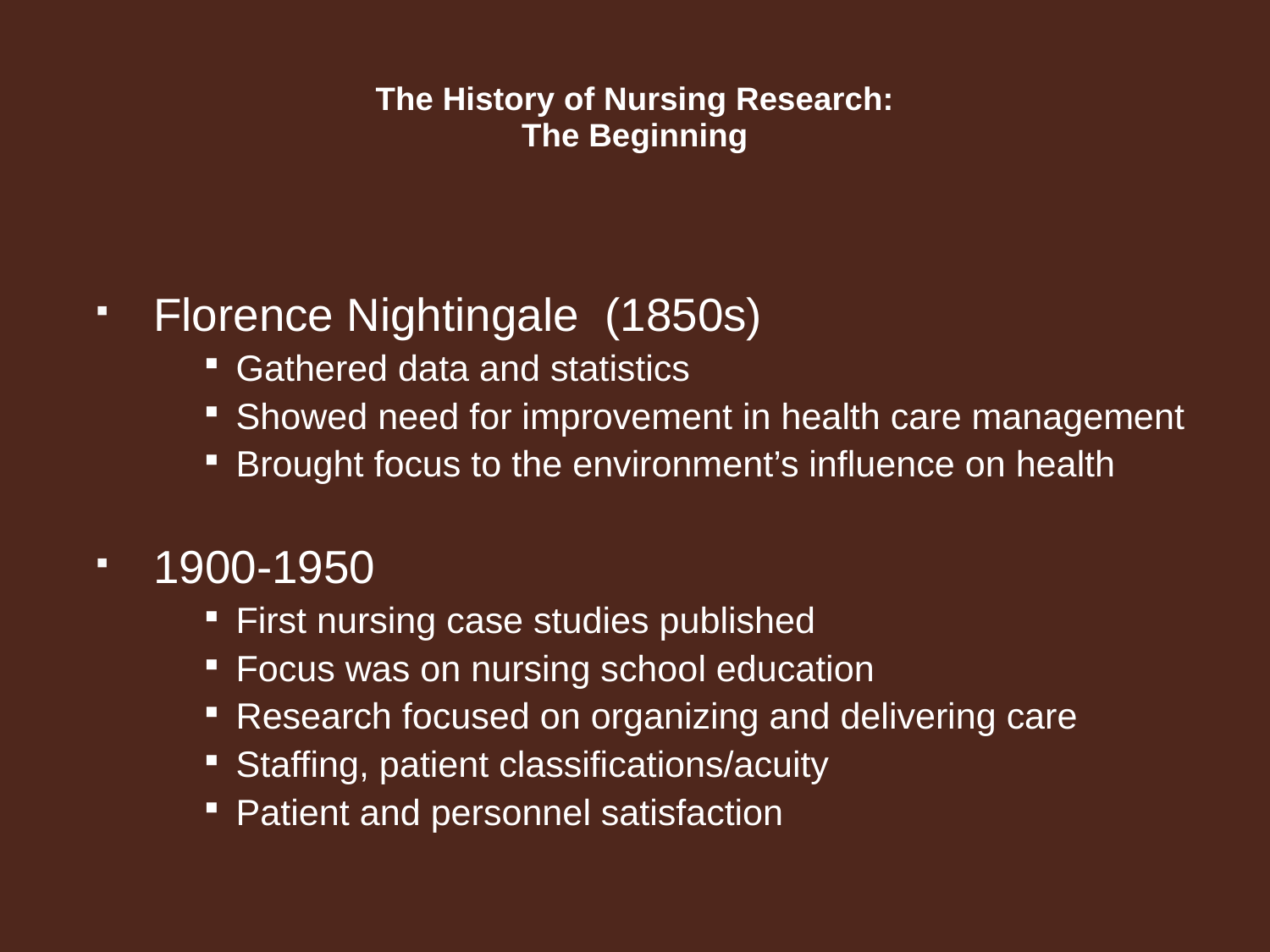

# The History of Nursing Research: The Beginning

Florence Nightingale  (1850s)
Gathered data and statistics
Showed need for improvement in health care management
Brought focus to the environment’s influence on health

1900-1950
First nursing case studies published
Focus was on nursing school education
Research focused on organizing and delivering care
Staffing, patient classifications/acuity
Patient and personnel satisfaction